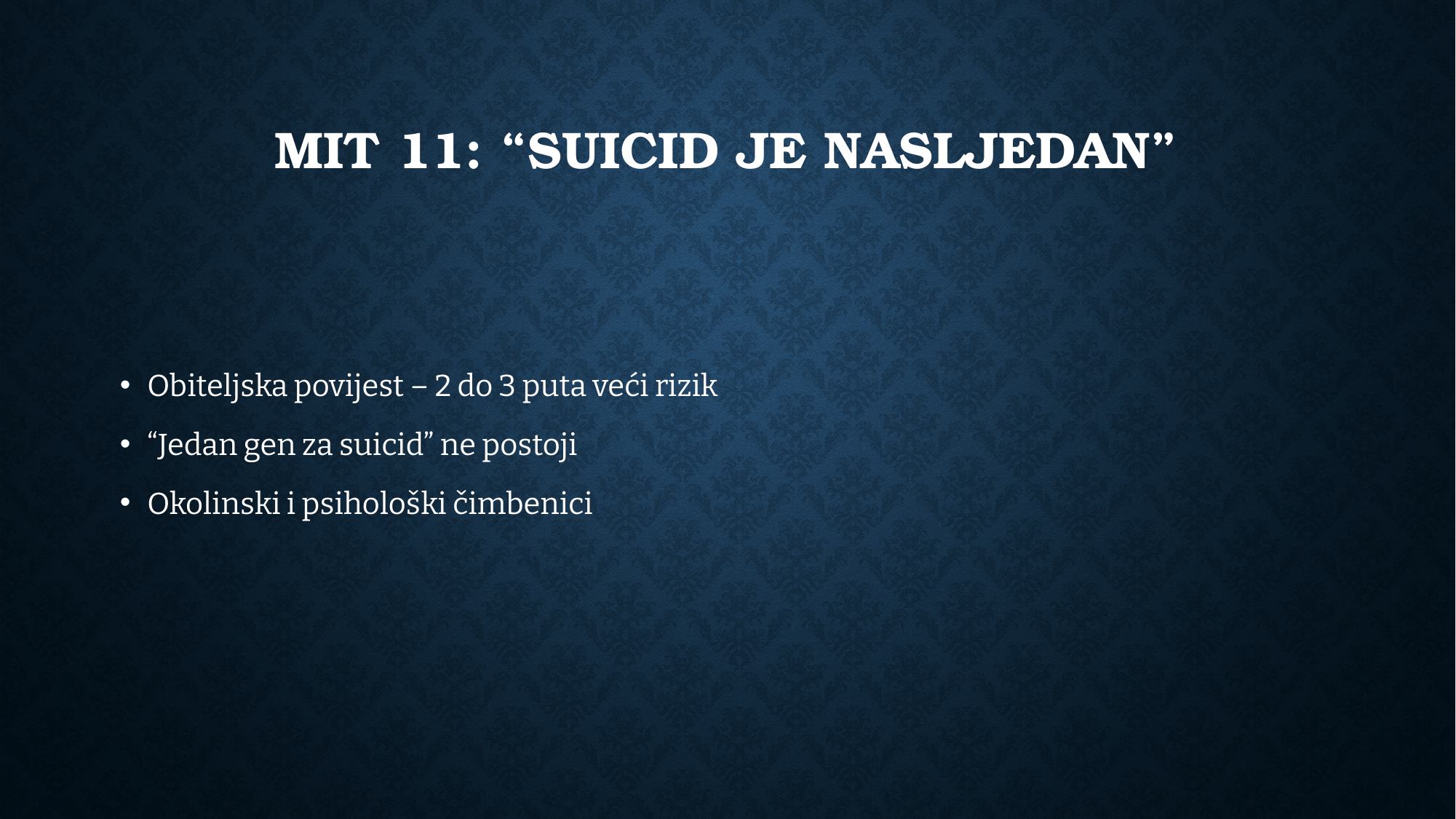

# Mit 11: “suicid je nasljedan”
Obiteljska povijest – 2 do 3 puta veći rizik
“Jedan gen za suicid” ne postoji
Okolinski i psihološki čimbenici